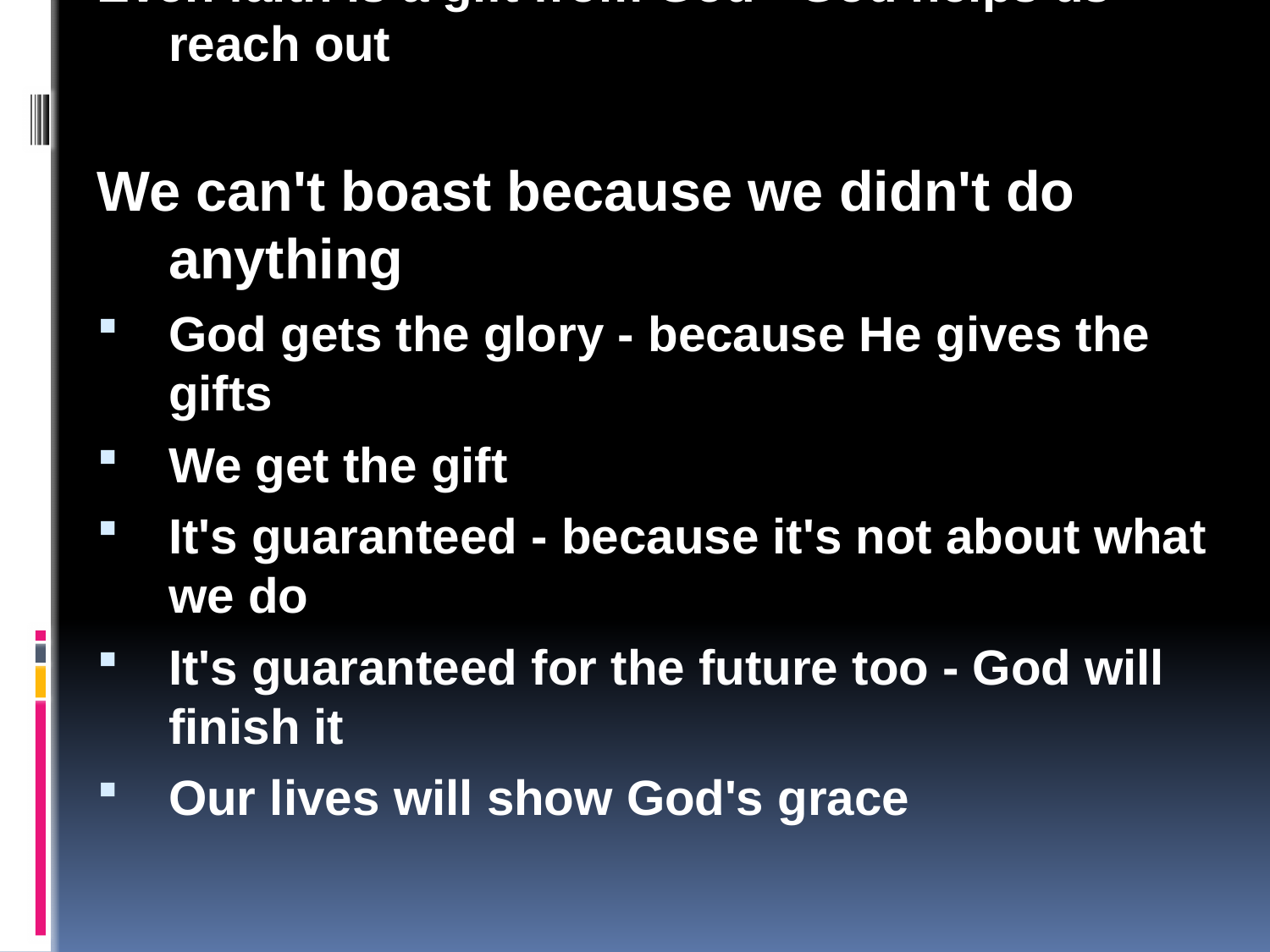

What things do we need to do to be saved? What is our 'religion'?
We are saved By Grace, through Faith

Paul says we were dead and sentenced to death
But God makes us alive and calls us His children
By His grace

God gives us a gift - we don't have to pay
Saved: Rescued from Satan's power and death and made one of God's children
Grace: Like a charity - a free present
Faith: Like reaching out your hand to receive a present
Even faith is a gift from God - God helps us reach out

We can't boast because we didn't do anything
God gets the glory - because He gives the gifts
We get the gift
It's guaranteed - because it's not about what we do
It's guaranteed for the future too - God will finish it
Our lives will show God's grace